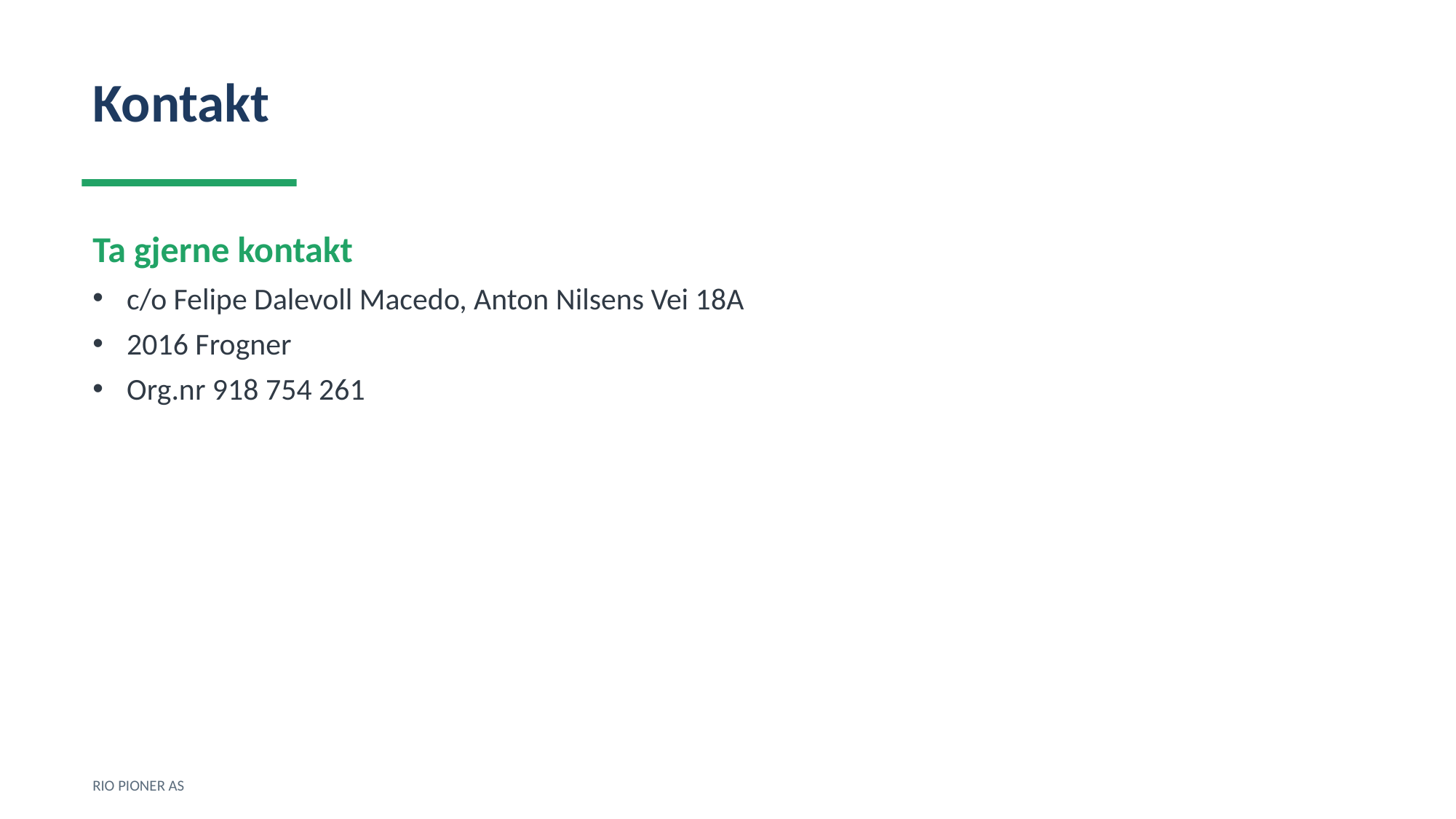

Kontakt

Ta gjerne kontakt
c/o Felipe Dalevoll Macedo, Anton Nilsens Vei 18A
2016 Frogner
Org.nr 918 754 261
RIO PIONER AS